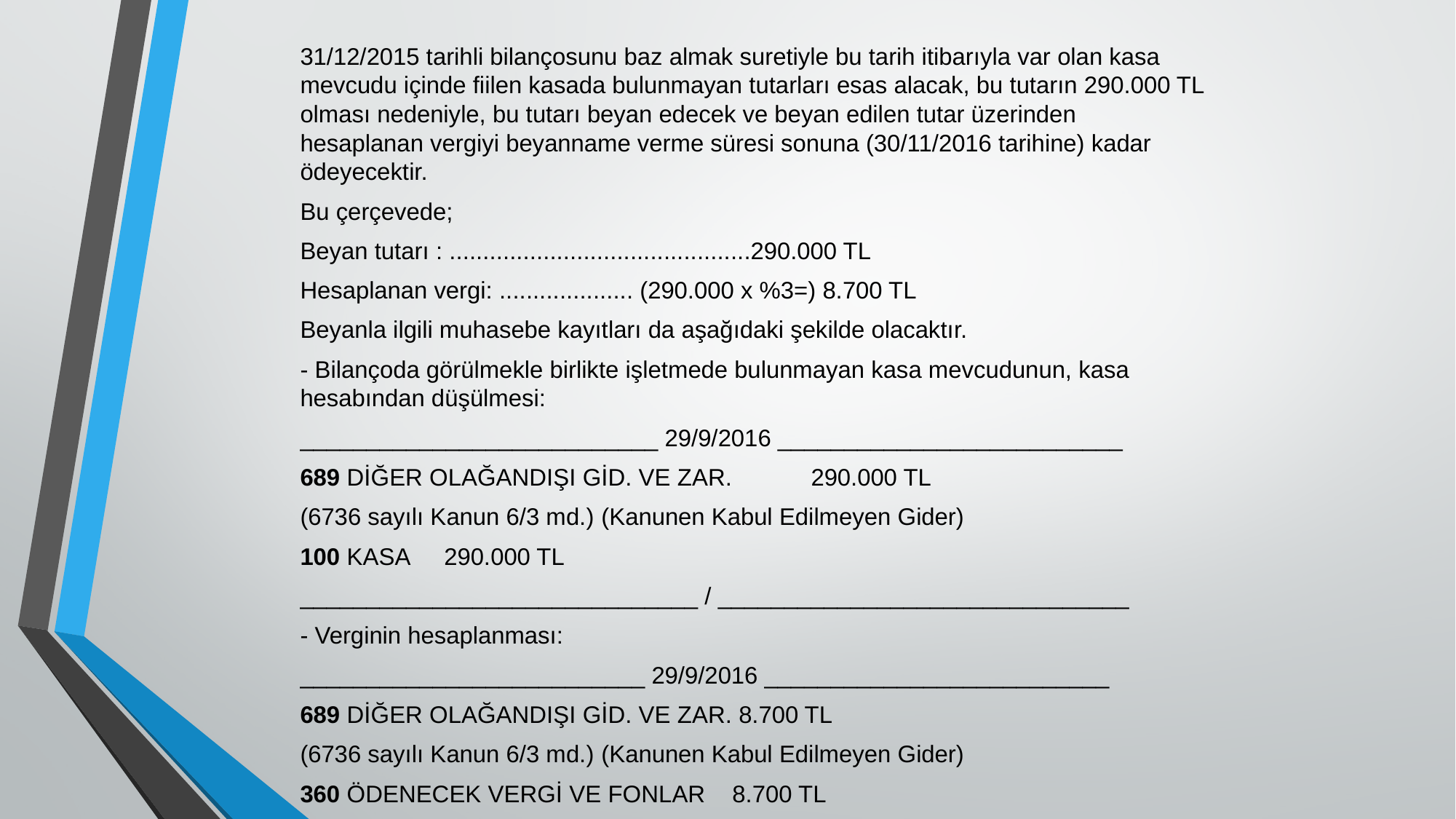

31/12/2015 tarihli bilançosunu baz almak suretiyle bu tarih itibarıyla var olan kasa mevcudu içinde fiilen kasada bulunmayan tutarları esas alacak, bu tutarın 290.000 TL olması nedeniyle, bu tutarı beyan edecek ve beyan edilen tutar üzerinden hesaplanan vergiyi beyanname verme süresi sonuna (30/11/2016 tarihine) kadar ödeyecektir.
Bu çerçevede;
Beyan tutarı : .............................................290.000 TL
Hesaplanan vergi: .................... (290.000 x %3=) 8.700 TL
Beyanla ilgili muhasebe kayıtları da aşağıdaki şekilde olacaktır.
- Bilançoda görülmekle birlikte işletmede bulunmayan kasa mevcudunun, kasa hesabından düşülmesi:
___________________________ 29/9/2016 __________________________
689 DİĞER OLAĞANDIŞI GİD. VE ZAR.	 290.000 TL
(6736 sayılı Kanun 6/3 md.) (Kanunen Kabul Edilmeyen Gider)
100 KASA 					290.000 TL
______________________________ / _______________________________
- Verginin hesaplanması:
__________________________ 29/9/2016 __________________________
689 DİĞER OLAĞANDIŞI GİD. VE ZAR. 8.700 TL
(6736 sayılı Kanun 6/3 md.) (Kanunen Kabul Edilmeyen Gider)
360 ÖDENECEK VERGİ VE FONLAR 		8.700 TL
_____________________________ / ________________________________